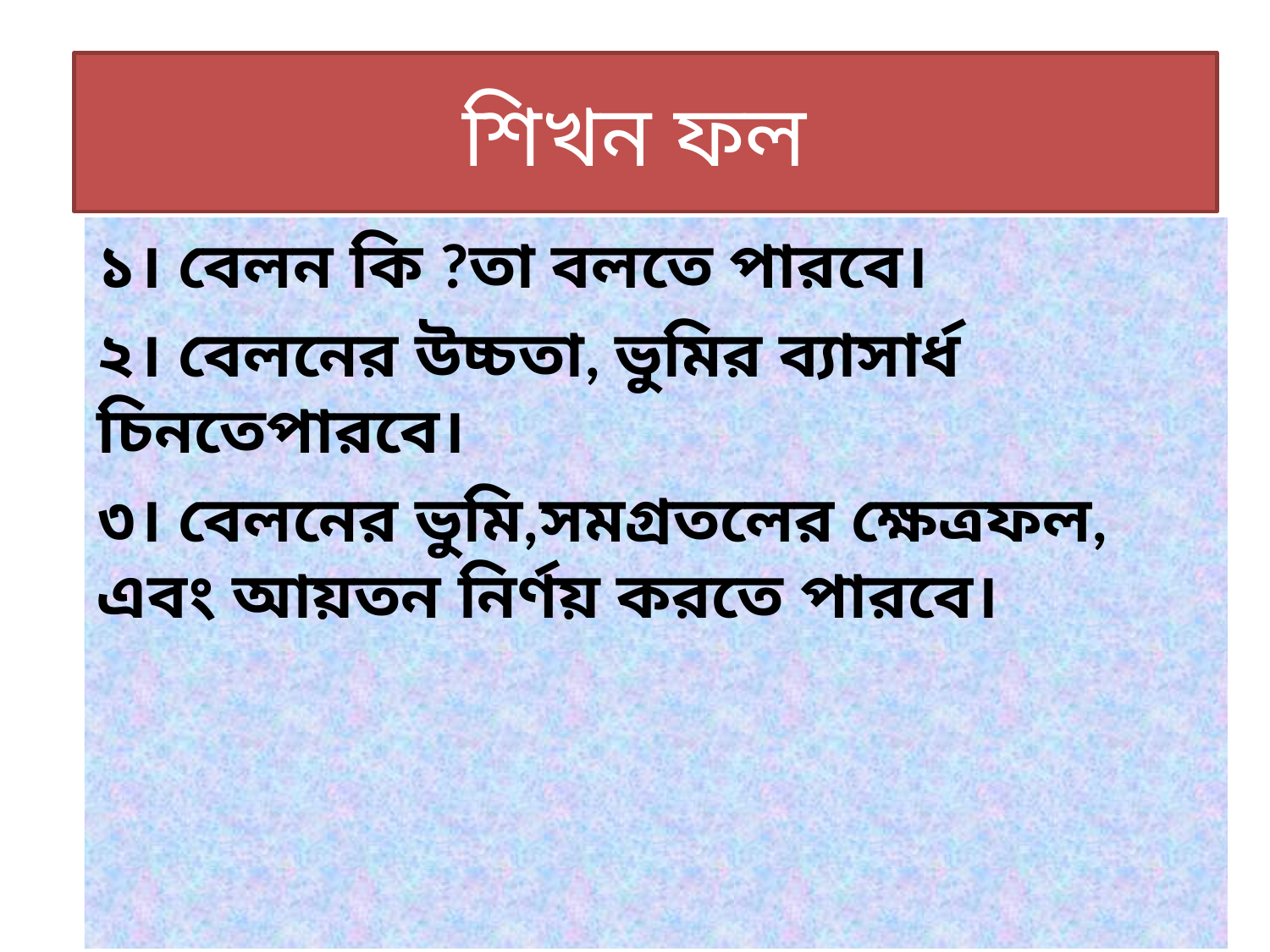

# শিখন ফল
১। বেলন কি ?তা বলতে পারবে।
২। বেলনের উচ্চতা, ভুমির ব্যাসার্ধ চিনতেপারবে।
৩। বেলনের ভুমি,সমগ্রতলের ক্ষেত্রফল, এবং আয়তন নির্ণয় করতে পারবে।